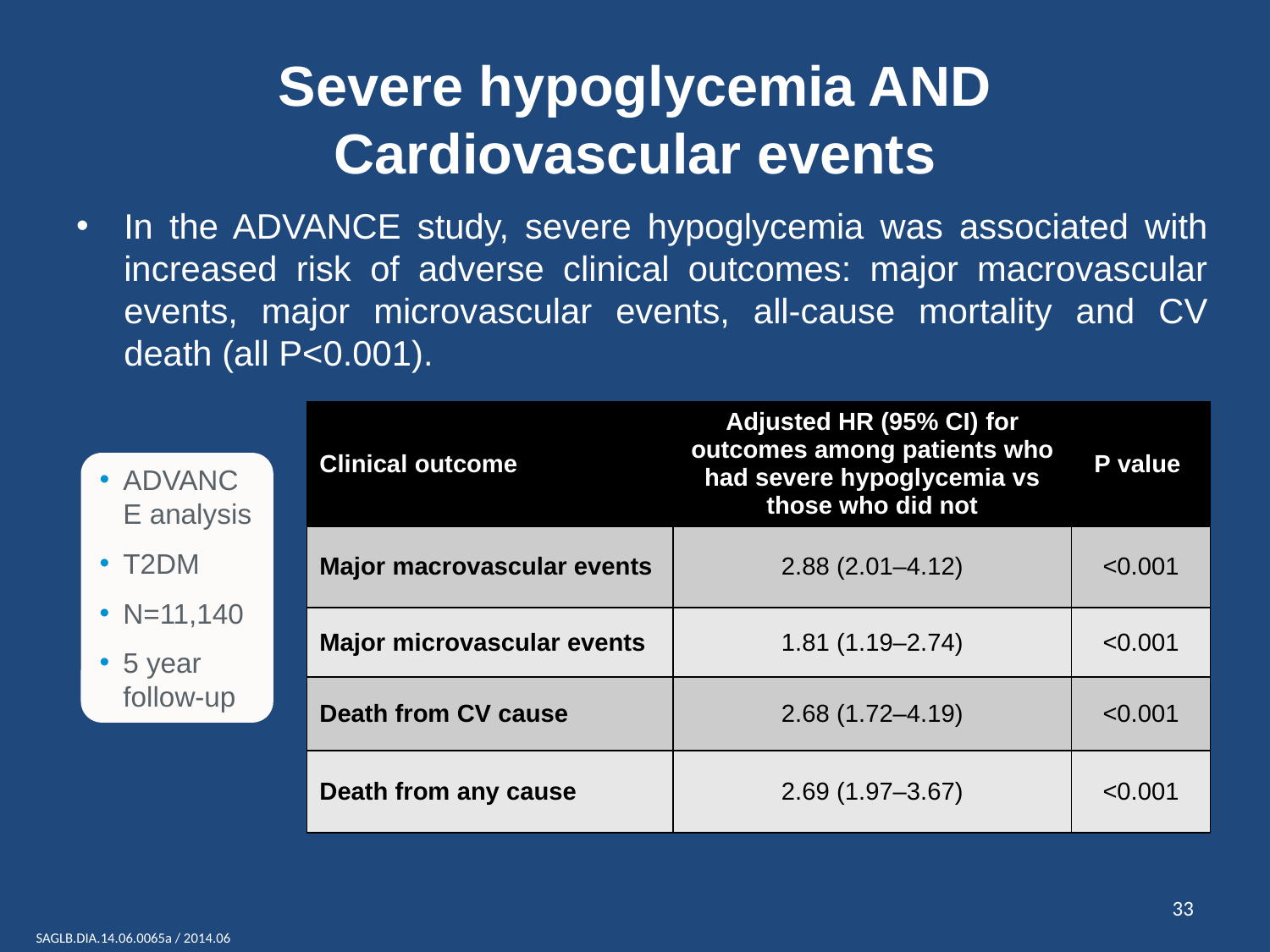

# Severe hypoglycemia AND Cardiovascular events

In the ADVANCE study, severe hypoglycemia was associated with increased risk of adverse clinical outcomes: major macrovascular events, major microvascular events, all-cause mortality and CV death (all P<0.001).

| Clinical outcome | Adjusted HR (95% CI) for outcomes among patients who had severe hypoglycemia vs those who did not | P value |
| --- | --- | --- |
| Major macrovascular events | 2.88 (2.01–4.12) | <0.001 |
| Major microvascular events | 1.81 (1.19–2.74) | <0.001 |
| Death from CV cause | 2.68 (1.72–4.19) | <0.001 |
| Death from any cause | 2.69 (1.97–3.67) | <0.001 |
ADVANCE analysis
T2DM
N=11,140
5 year
follow-up
33
SAGLB.DIA.14.06.0065a / 2014.06